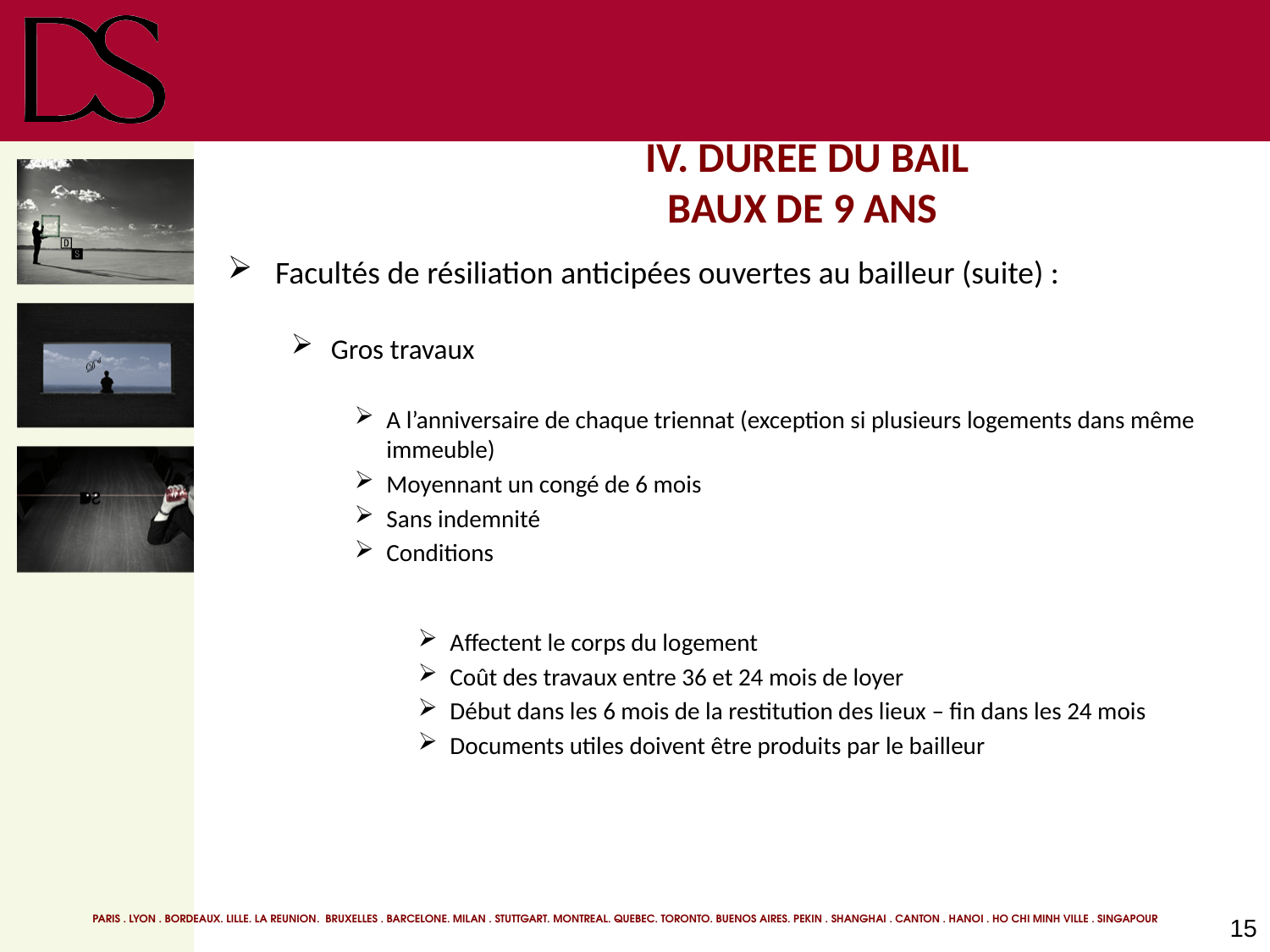

# IV. DUREE DU BAIL BAUX DE 9 ANS
Facultés de résiliation anticipées ouvertes au bailleur (suite) :

Gros travaux

A l’anniversaire de chaque triennat (exception si plusieurs logements dans même immeuble)
Moyennant un congé de 6 mois
Sans indemnité
Conditions

Affectent le corps du logement
Coût des travaux entre 36 et 24 mois de loyer
Début dans les 6 mois de la restitution des lieux – fin dans les 24 mois
Documents utiles doivent être produits par le bailleur

15